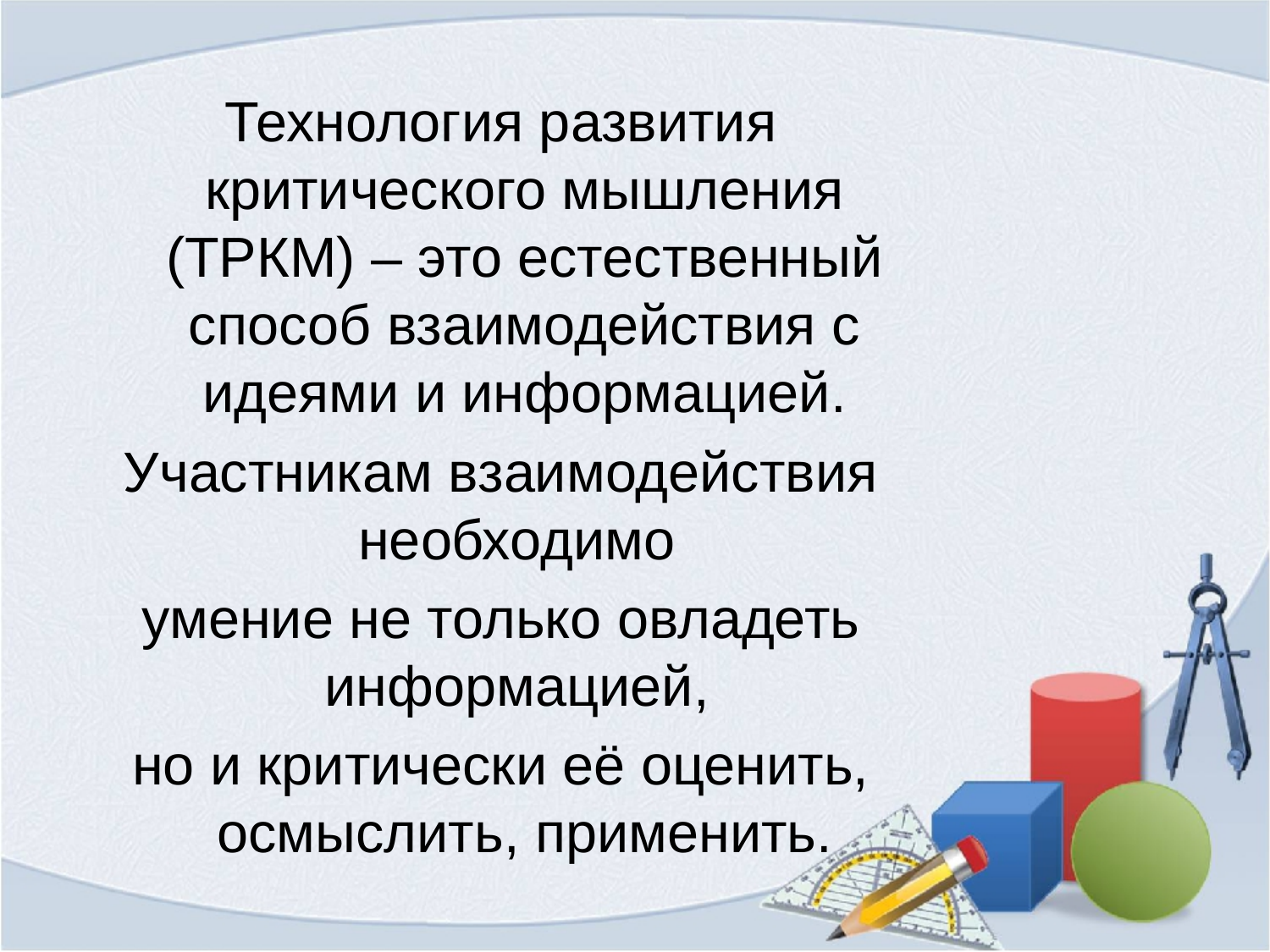

Технология развития критического мышления (ТРКМ) – это естественный способ взаимодействия с идеями и информацией.
Участникам взаимодействия необходимо
умение не только овладеть информацией,
но и критически её оценить, осмыслить, применить.